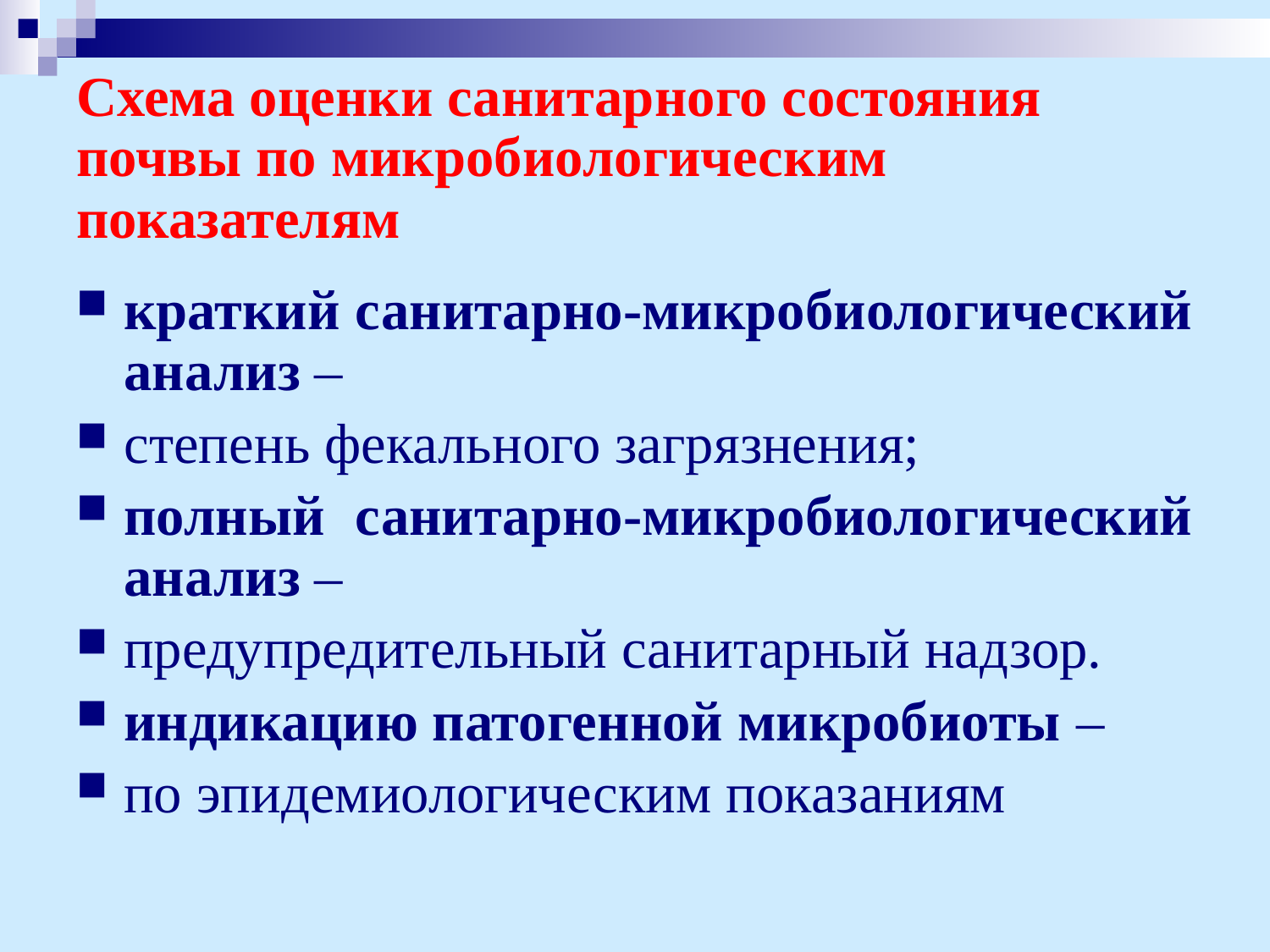

# Схема оценки санитарного состояния почвы по микробиологическим показателям
краткий санитарно-микробиологический анализ –
степень фекального загрязнения;
полный санитарно-микробиологический анализ –
предупредительный санитарный надзор.
индикацию патогенной микробиоты –
по эпидемиологическим показаниям